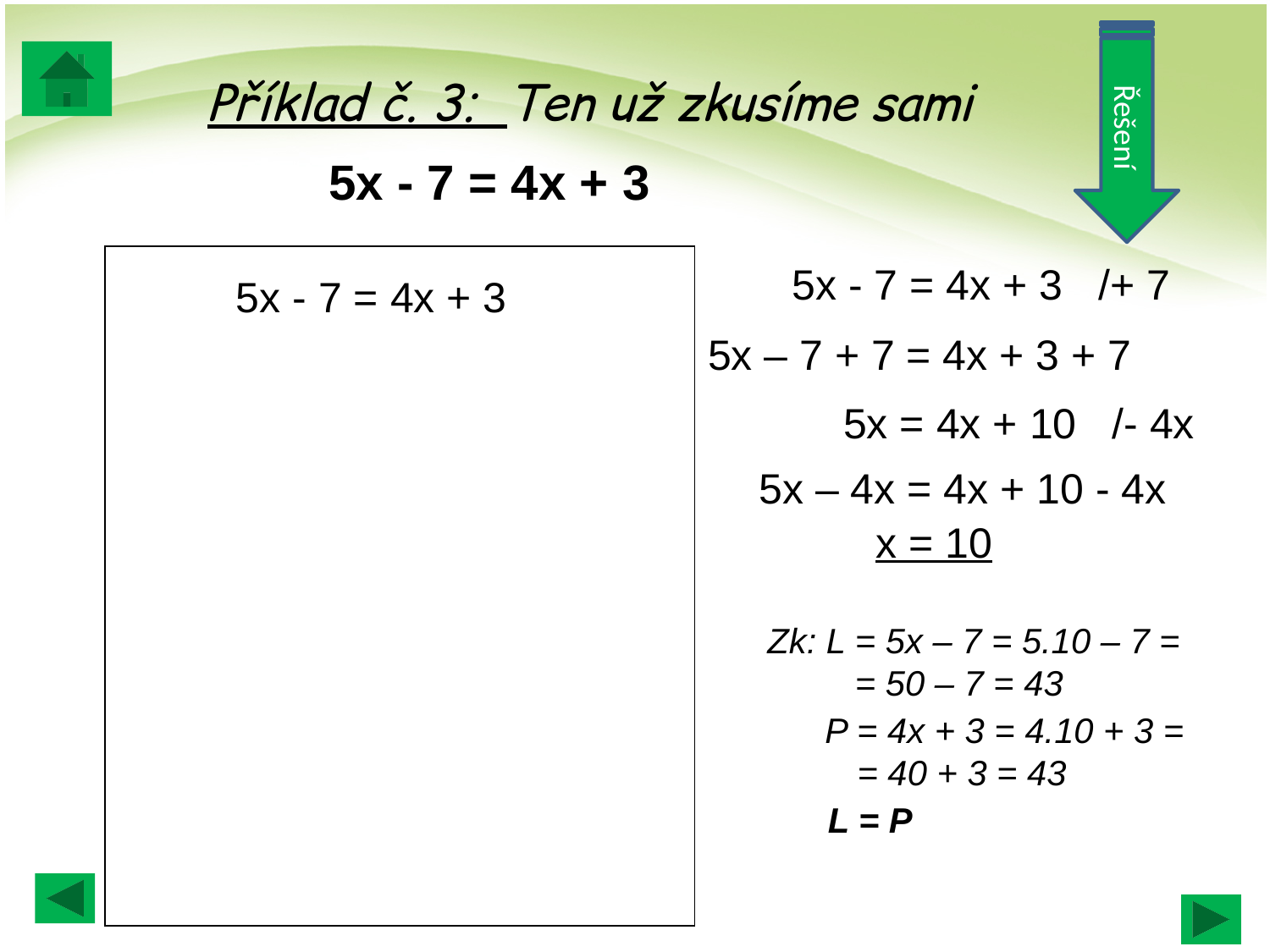

Příklad č. 3:  Ten už zkusíme sami
Řešení
           5x - 7 = 4x + 3
5x - 7 = 4x + 3   /+ 7

           5x - 7 = 4x + 3
5x – 7 + 7 = 4x + 3 + 7
5x = 4x + 10   /- 4x
5x – 4x = 4x + 10 - 4x
x = 10
Zk: L = 5x – 7 = 5.10 – 7 =
         = 50 – 7 = 43
     P = 4x + 3 = 4.10 + 3 =
        = 40 + 3 = 43
     L = P